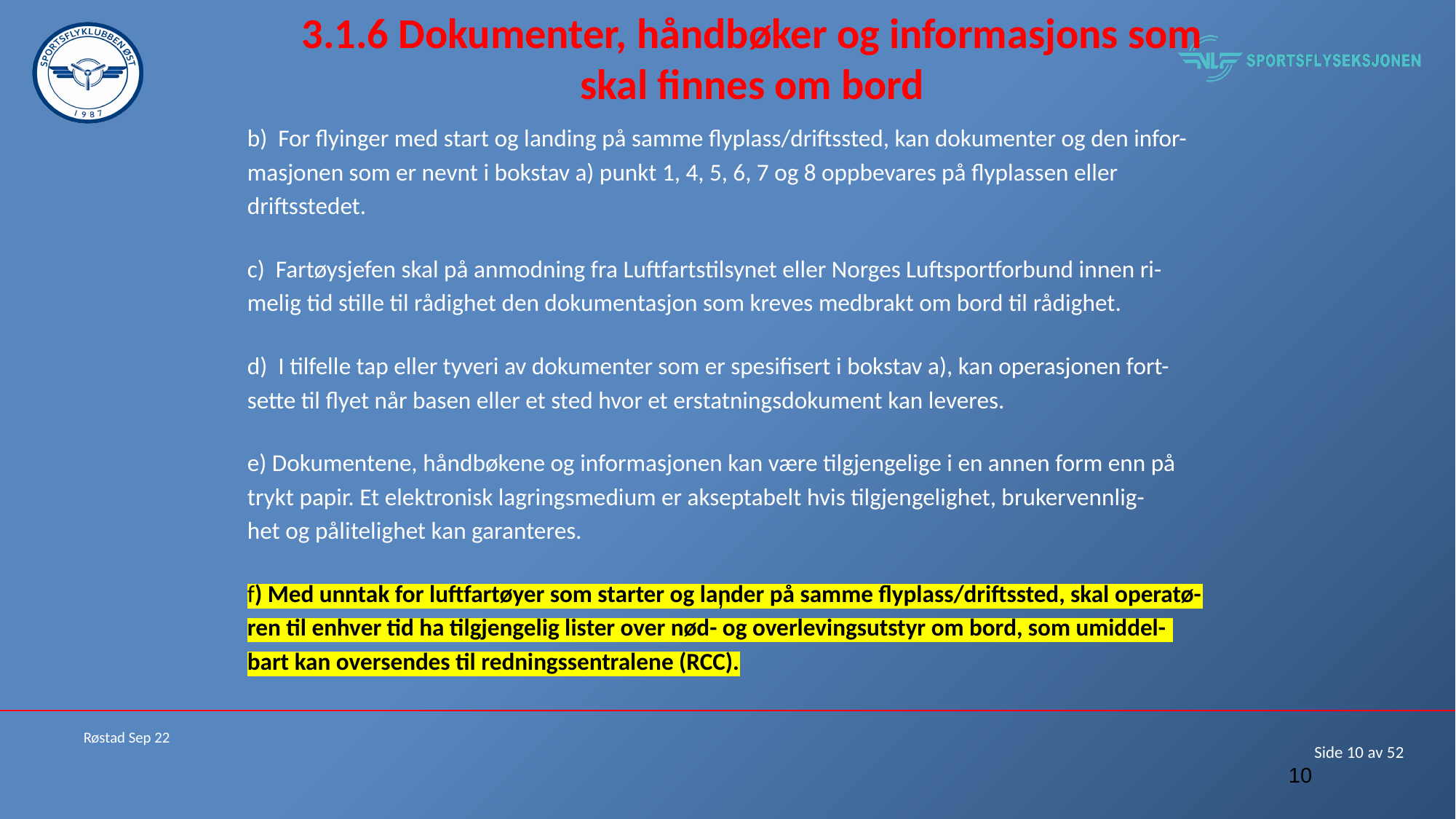

# 3.1.6 Dokumenter, håndbøker og informasjons som skal finnes om bord
b)  For flyinger med start og landing på samme flyplass/driftssted, kan dokumenter og den infor-
masjonen som er nevnt i bokstav a) punkt 1, 4, 5, 6, 7 og 8 oppbevares på flyplassen eller
driftsstedet.
c)  Fartøysjefen skal på anmodning fra Luftfartstilsynet eller Norges Luftsportforbund innen ri-
melig tid stille til rådighet den dokumentasjon som kreves medbrakt om bord til rådighet.
d)  I tilfelle tap eller tyveri av dokumenter som er spesifisert i bokstav a), kan operasjonen fort-
sette til flyet når basen eller et sted hvor et erstatningsdokument kan leveres.
e) Dokumentene, håndbøkene og informasjonen kan være tilgjengelige i en annen form enn på
trykt papir. Et elektronisk lagringsmedium er akseptabelt hvis tilgjengelighet, brukervennlig-
het og pålitelighet kan garanteres.
f) Med unntak for luftfartøyer som starter og lander på samme flyplass/driftssted, skal operatø-
ren til enhver tid ha tilgjengelig lister over nød- og overlevingsutstyr om bord, som umiddel-
bart kan oversendes til redningssentralene (RCC).

,
Røstad Sep 22
10